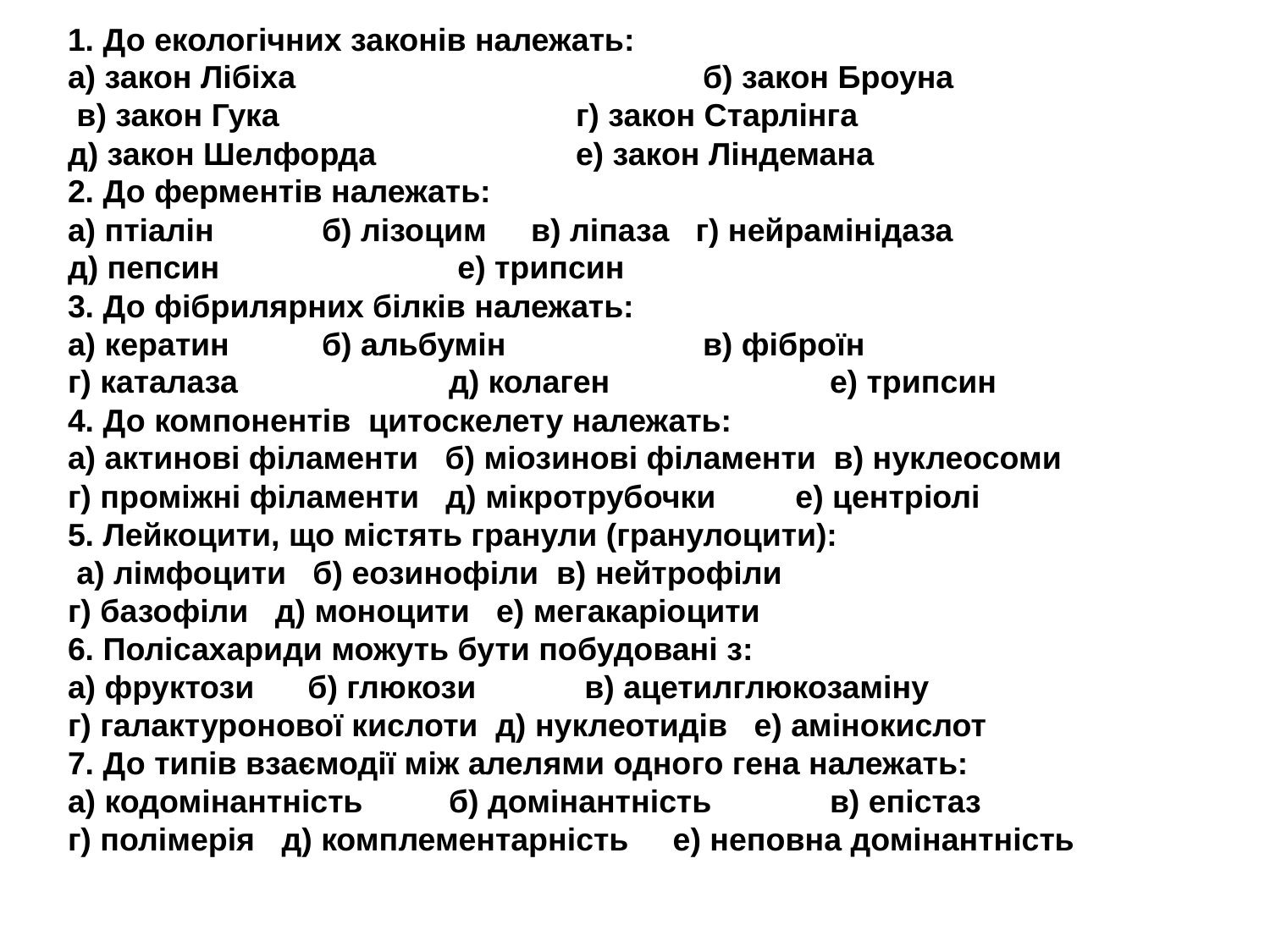

# 1. До екологічних законів належать: а) закон Лібіха   			б) закон Броуна в) закон Гука  			г) закон Старлінга д) закон Шелфорда    		е) закон Ліндемана 2. До ферментів належать: а) птіалін         	б) лізоцим     в) ліпаза   г) нейрамінідаза д) пепсин 	    	 е) трипсин 3. До фібрилярних білків належать: а) кератин 	б) альбумін	 	в) фіброїн г) каталаза  		д) колаген		е) трипсин 4. До компонентів  цитоскелету належать: а) актинові філаменти   б) міозинові філаменти  в) нуклеосоми г) проміжні філаменти   д) мікротрубочки         е) центріолі 5. Лейкоцити, що містять гранули (гранулоцити): а) лімфоцити   б) еозинофіли  в) нейтрофіли г) базофіли   д) моноцити   е) мегакаріоцити 6. Полісахариди можуть бути побудовані з: а) фруктози      б) глюкози 	 в) ацетилглюкозаміну г) галактуронової кислоти  д) нуклеотидів   е) амінокислот 7. До типів взаємодії між алелями одного гена належать: а) кодомінантність 	б) домінантність 	в) епістаз г) полімерія   д) комплементарність     е) неповна домінантність